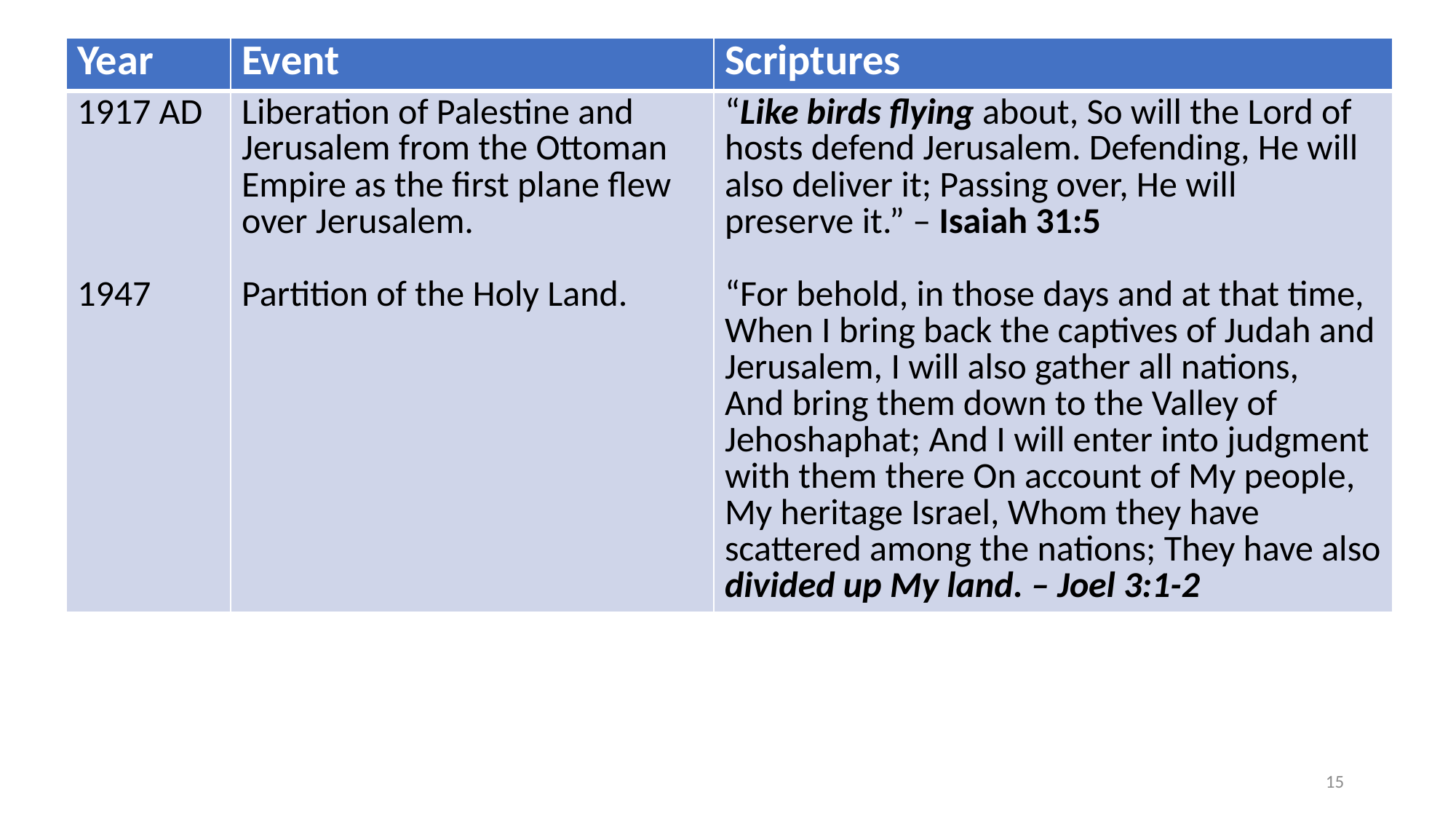

| Year | Event | Scriptures |
| --- | --- | --- |
| 1917 AD 1947 | Liberation of Palestine and Jerusalem from the Ottoman Empire as the first plane flew over Jerusalem. Partition of the Holy Land. | “Like birds flying about, So will the Lord of hosts defend Jerusalem. Defending, He will also deliver it; Passing over, He will preserve it.” – Isaiah 31:5 “For behold, in those days and at that time, When I bring back the captives of Judah and Jerusalem, I will also gather all nations, And bring them down to the Valley of Jehoshaphat; And I will enter into judgment with them there On account of My people, My heritage Israel, Whom they have scattered among the nations; They have also divided up My land. – Joel 3:1-2 |
15